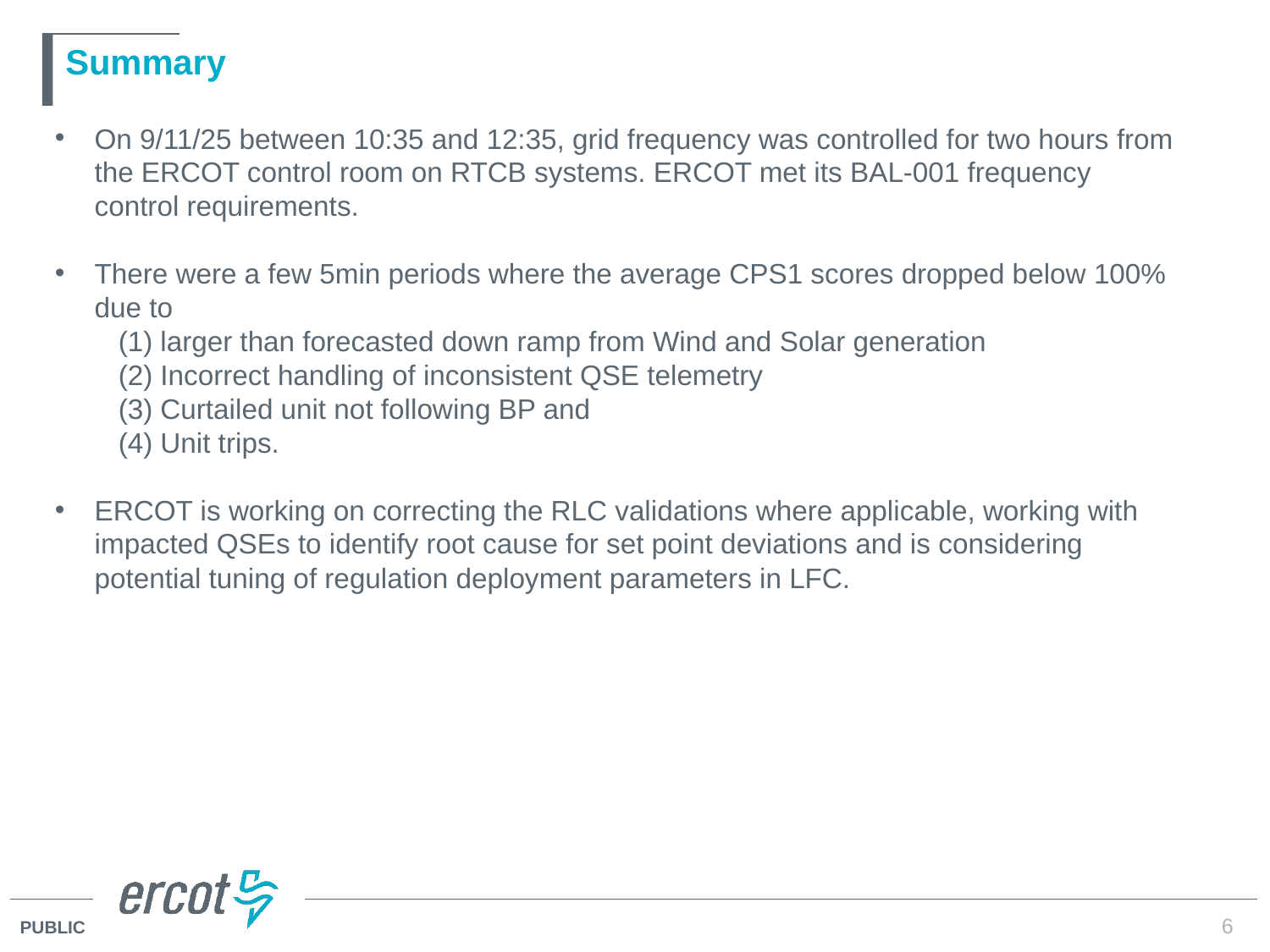

# Summary
On 9/11/25 between 10:35 and 12:35, grid frequency was controlled for two hours from the ERCOT control room on RTCB systems. ERCOT met its BAL-001 frequency control requirements.

There were a few 5min periods where the average CPS1 scores dropped below 100% due to
(1) larger than forecasted down ramp from Wind and Solar generation
(2) Incorrect handling of inconsistent QSE telemetry
(3) Curtailed unit not following BP and
(4) Unit trips.

ERCOT is working on correcting the RLC validations where applicable, working with impacted QSEs to identify root cause for set point deviations and is considering potential tuning of regulation deployment parameters in LFC.

6